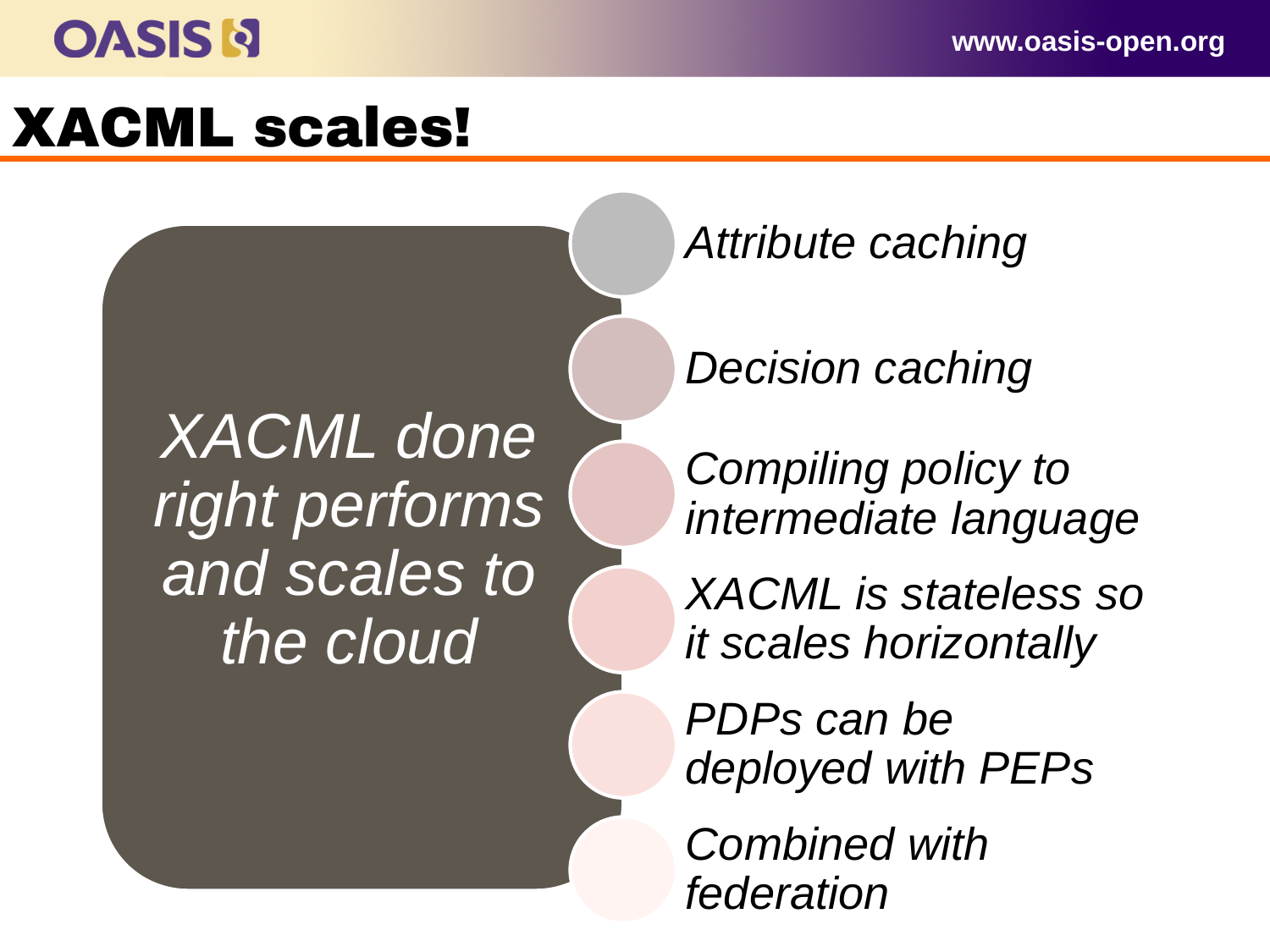

www.oasis-open.org

XACML scales!
XACML done right performs and scales to the cloud
Attribute caching
Decision caching
Compiling policy to intermediate language
XACML is stateless so it scales horizontally
PDPs can be deployed with PEPs
Combined with federation